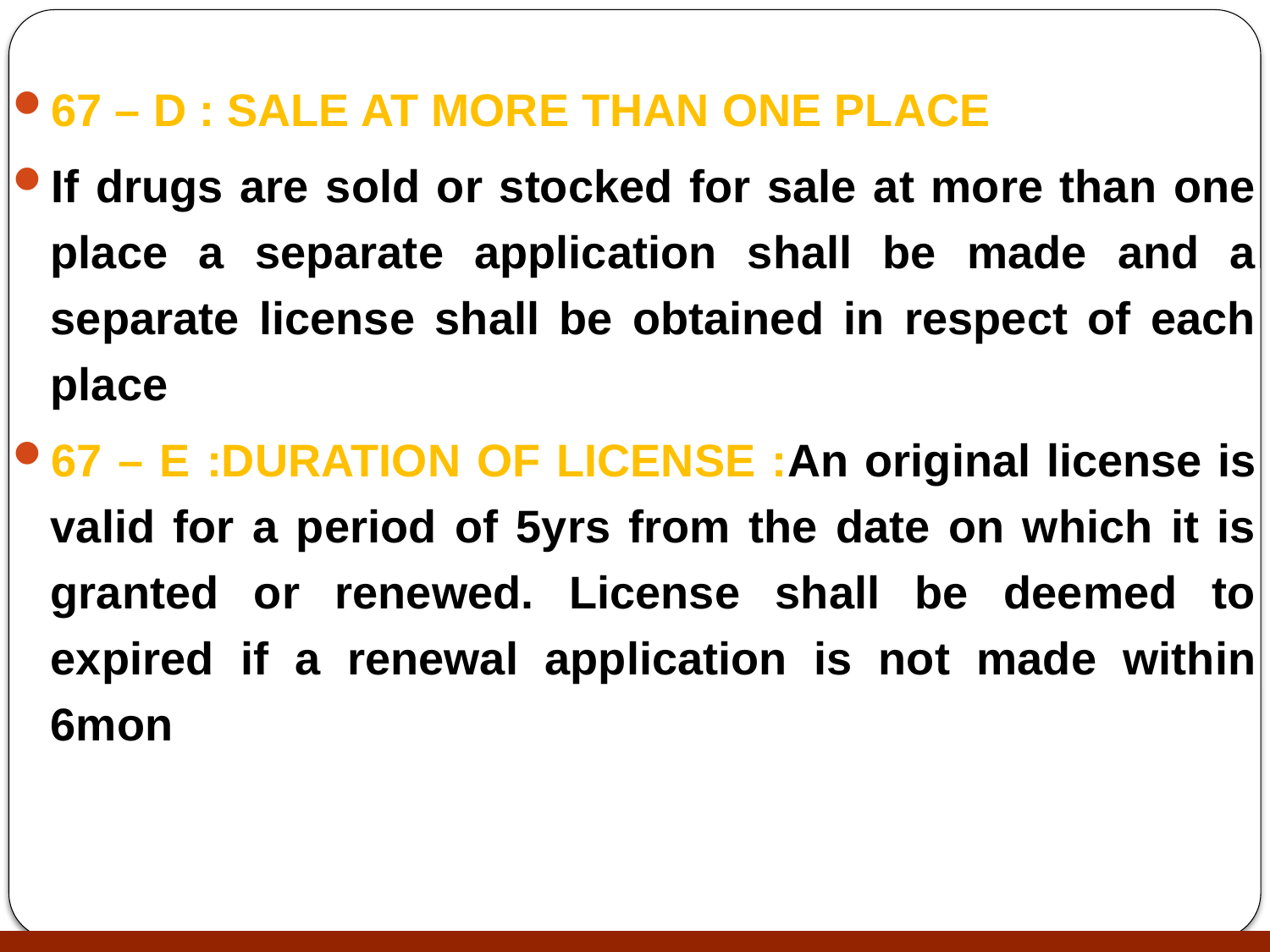

67 – D : SALE AT MORE THAN ONE PLACE
If drugs are sold or stocked for sale at more than one place a separate application shall be made and a separate license shall be obtained in respect of each place
67 – E :DURATION OF LICENSE :An original license is valid for a period of 5yrs from the date on which it is granted or renewed. License shall be deemed to expired if a renewal application is not made within 6mon